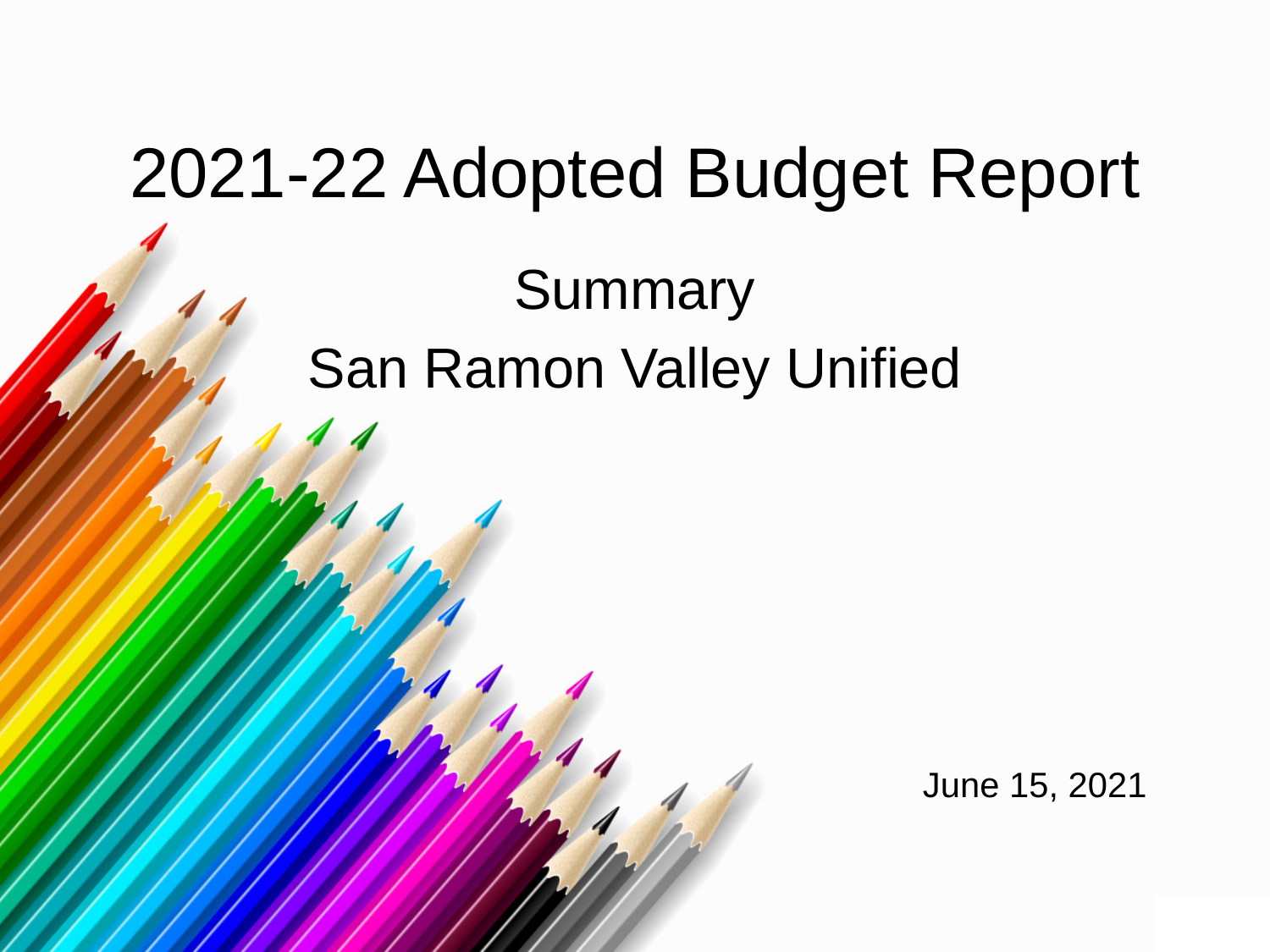

# 2021-22 Adopted Budget Report
Summary
San Ramon Valley Unified
June 15, 2021